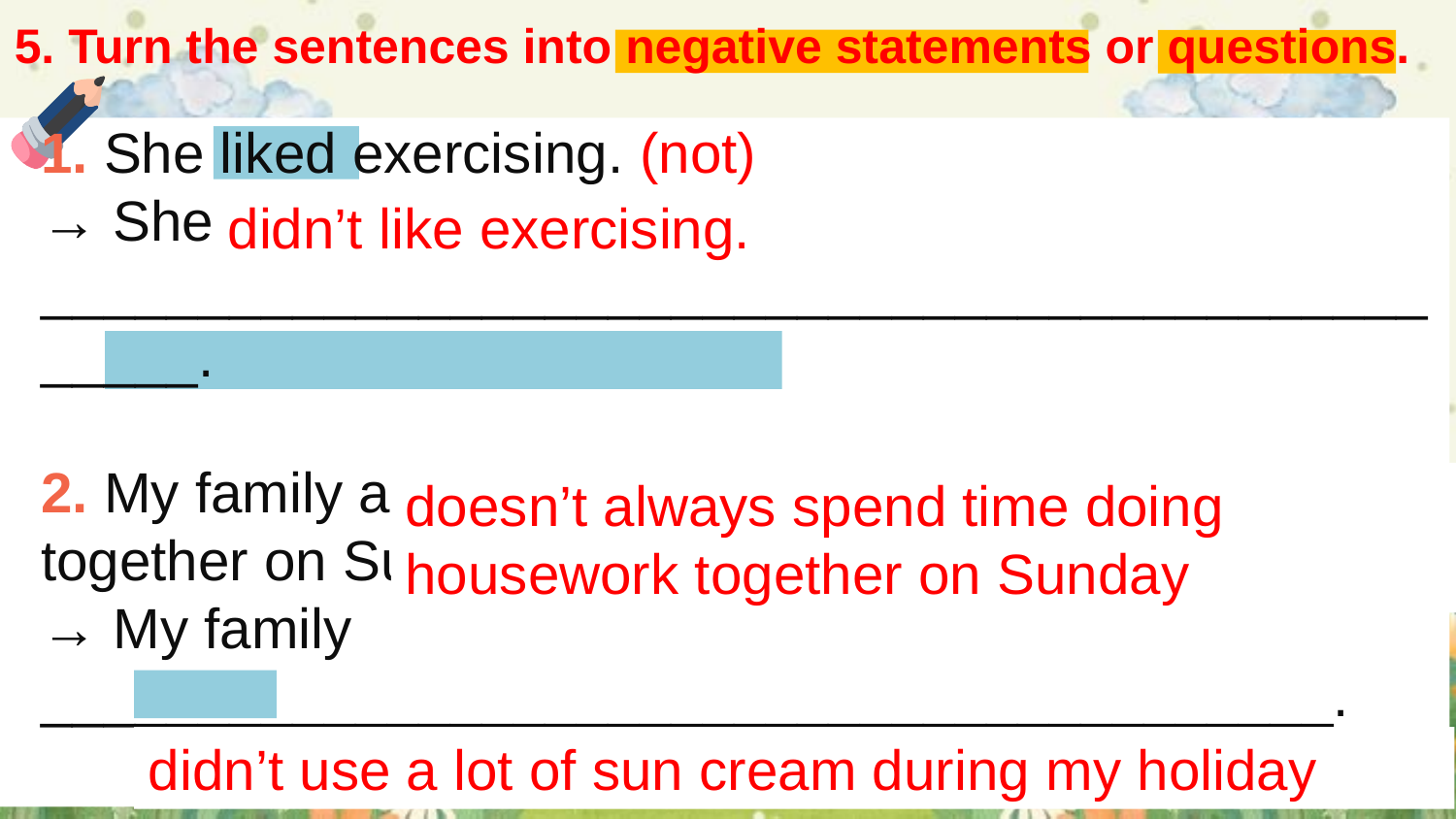

5. Turn the sentences into negative statements or questions.

1. She liked exercising. (not)
→ She _________________________________________________.
2. My family always spends time doing housework together on Sundays. (not)
→ My family _________________________________________.

3. I used a lot of suncream during my holiday. (not)
→ I ___________________________________________________.

didn’t like exercising.

doesn’t always spend time doing housework together on Sunday

didn’t use a lot of sun cream during my holiday